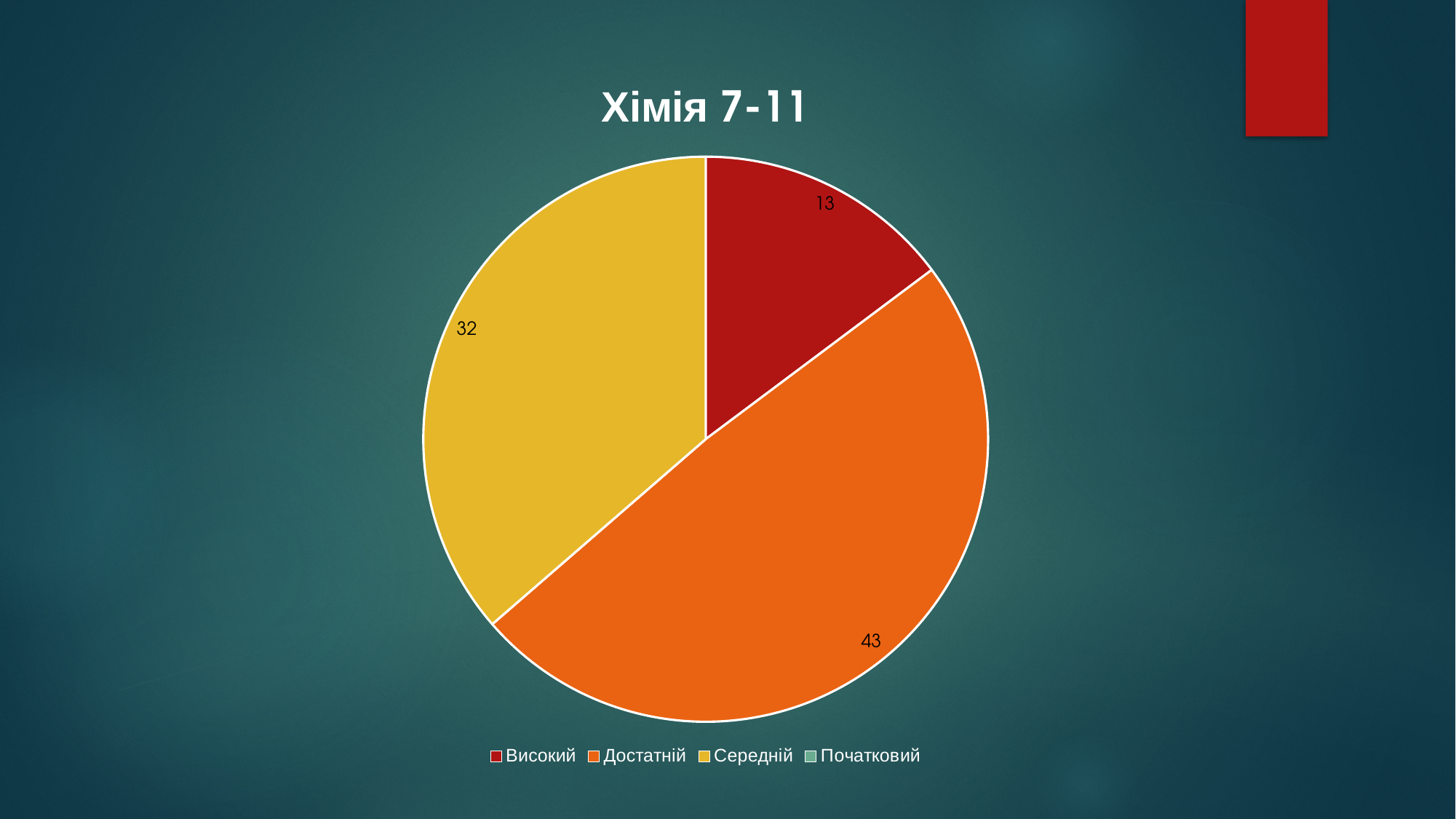

### Chart: Хімія 7-11

| Category |  |
|---|---|
| Високий | 13.0 |
| Достатній | 43.0 |
| Середній | 32.0 |
| Початковий | 0.0 |